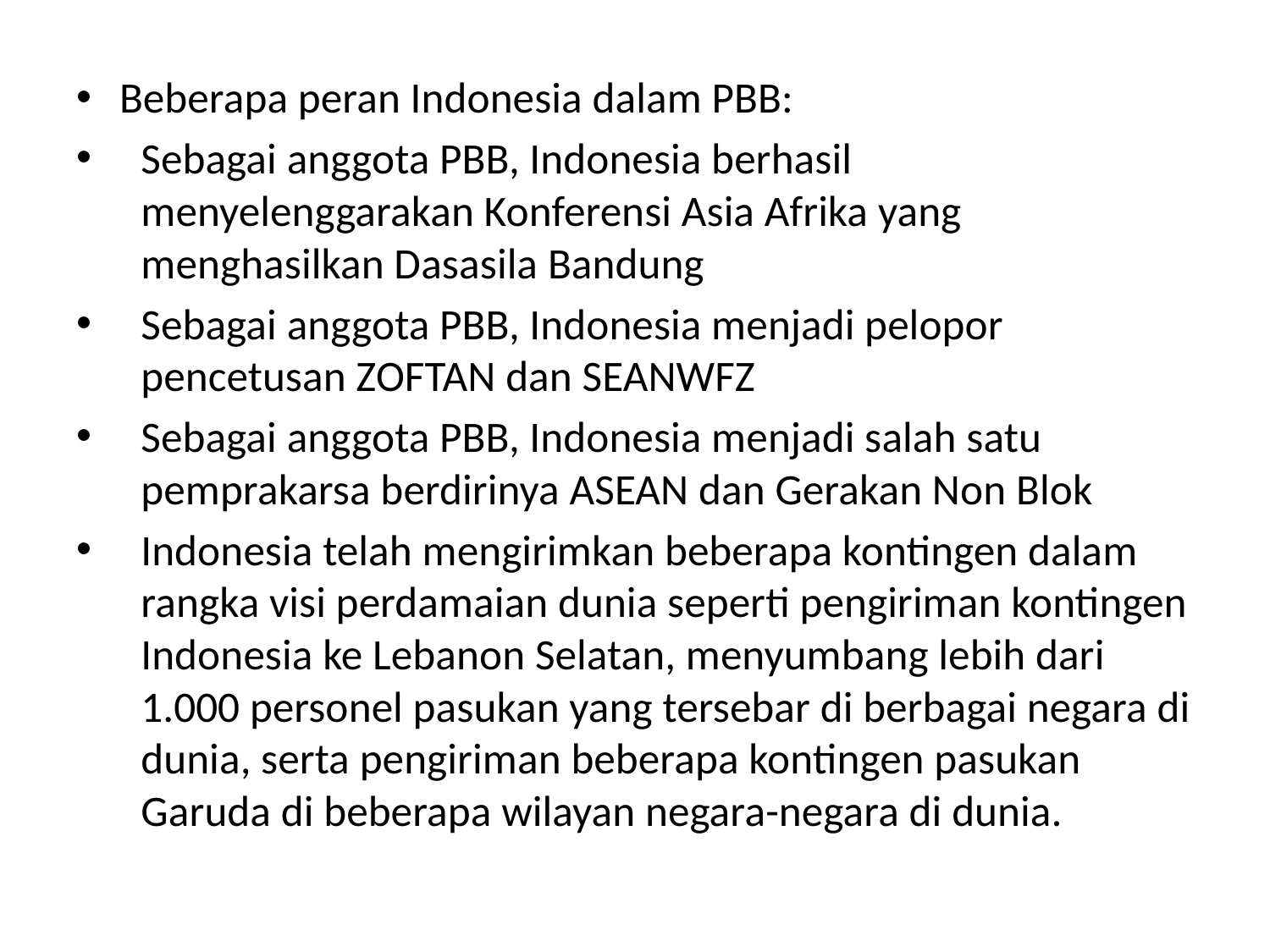

Beberapa peran Indonesia dalam PBB:
Sebagai anggota PBB, Indonesia berhasil menyelenggarakan Konferensi Asia Afrika yang menghasilkan Dasasila Bandung
Sebagai anggota PBB, Indonesia menjadi pelopor pencetusan ZOFTAN dan SEANWFZ
Sebagai anggota PBB, Indonesia menjadi salah satu pemprakarsa berdirinya ASEAN dan Gerakan Non Blok
Indonesia telah mengirimkan beberapa kontingen dalam rangka visi perdamaian dunia seperti pengiriman kontingen Indonesia ke Lebanon Selatan, menyumbang lebih dari 1.000 personel pasukan yang tersebar di berbagai negara di dunia, serta pengiriman beberapa kontingen pasukan Garuda di beberapa wilayan negara-negara di dunia.